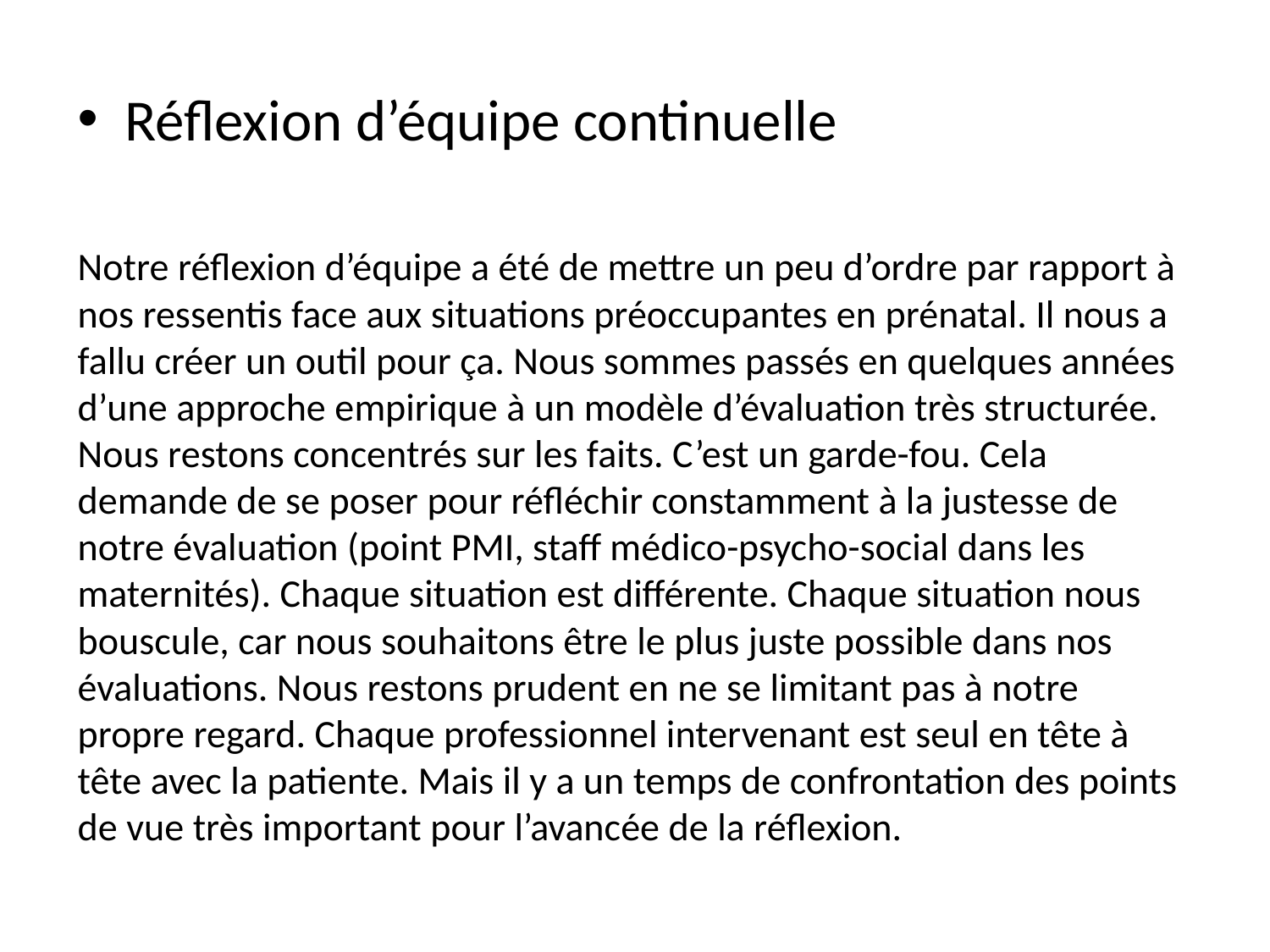

Réflexion d’équipe continuelle

Notre réflexion d’équipe a été de mettre un peu d’ordre par rapport à nos ressentis face aux situations préoccupantes en prénatal. Il nous a fallu créer un outil pour ça. Nous sommes passés en quelques années d’une approche empirique à un modèle d’évaluation très structurée. Nous restons concentrés sur les faits. C’est un garde-fou. Cela demande de se poser pour réfléchir constamment à la justesse de notre évaluation (point PMI, staff médico-psycho-social dans les maternités). Chaque situation est différente. Chaque situation nous bouscule, car nous souhaitons être le plus juste possible dans nos évaluations. Nous restons prudent en ne se limitant pas à notre propre regard. Chaque professionnel intervenant est seul en tête à tête avec la patiente. Mais il y a un temps de confrontation des points de vue très important pour l’avancée de la réflexion.